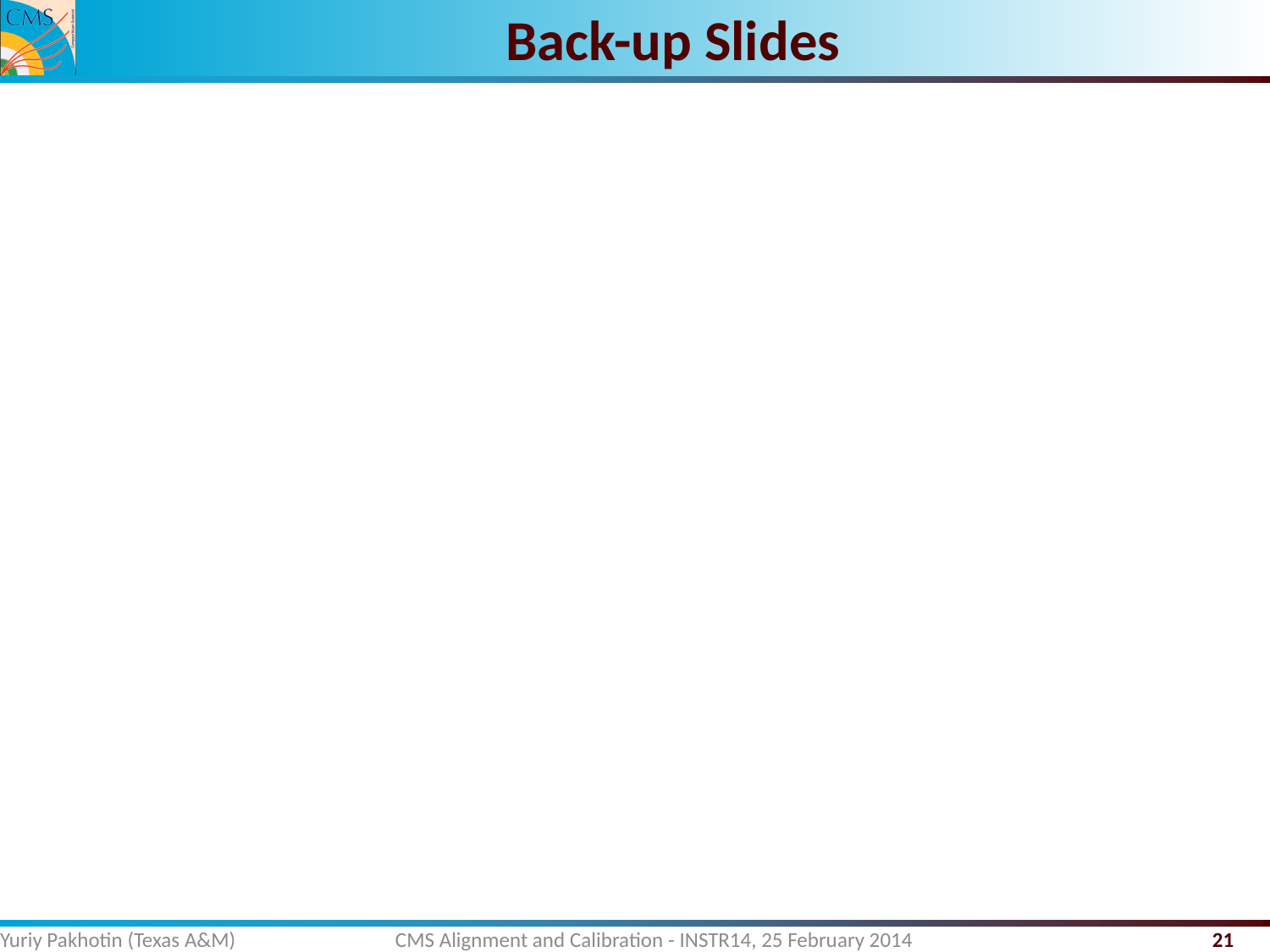

Back-up Slides

Yuriy Pakhotin (Texas A&M)                                 CMS Alignment and Calibration - INSTR14, 25 February 2014
21